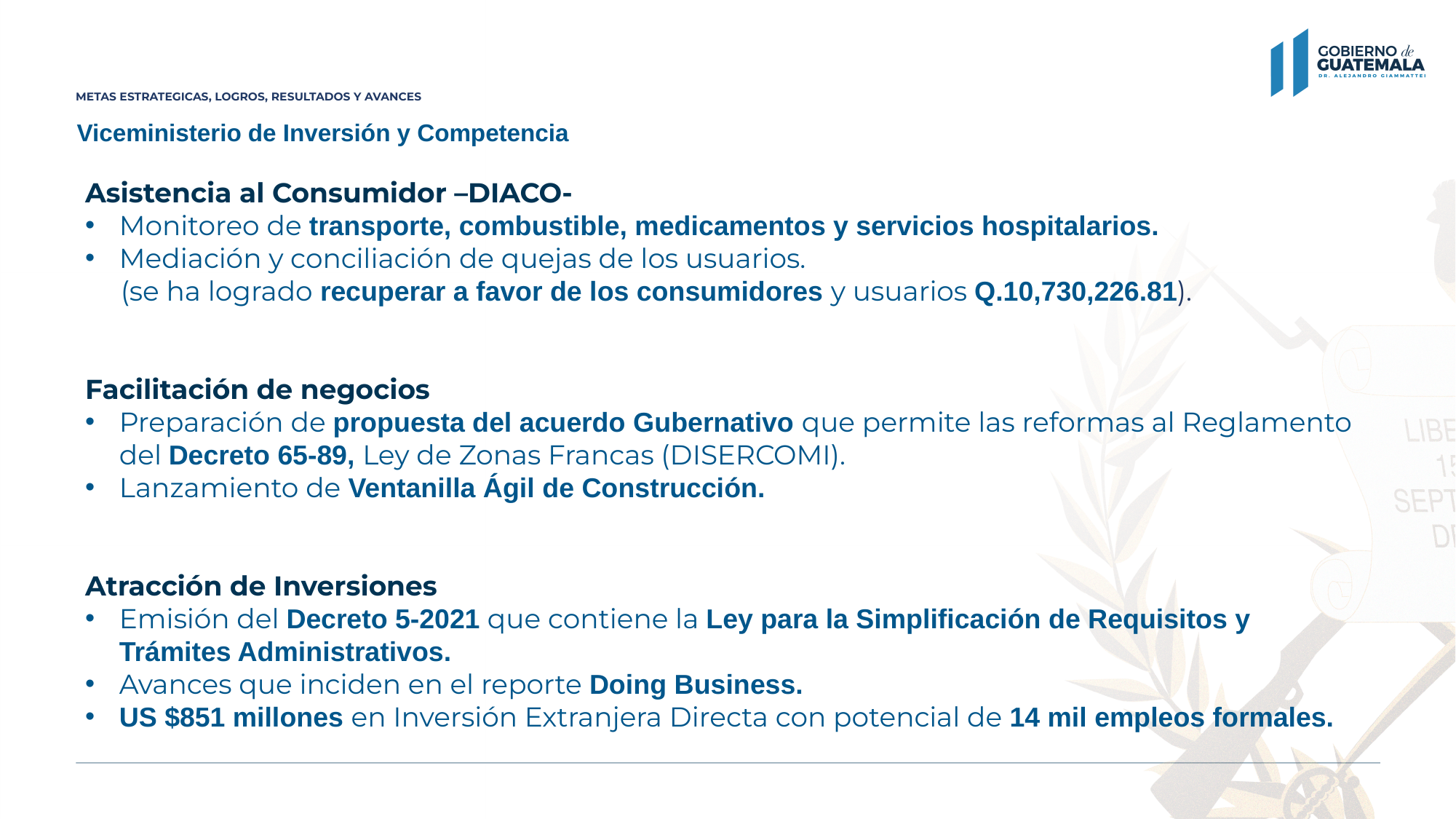

# METAS ESTRATEGICAS, LOGROS, RESULTADOS Y AVANCES
Viceministerio de Inversión y Competencia
Asistencia al Consumidor –DIACO-
Monitoreo de transporte, combustible, medicamentos y servicios hospitalarios.
Mediación y conciliación de quejas de los usuarios.
     (se ha logrado recuperar a favor de los consumidores y usuarios Q.10,730,226.81).

Facilitación de negocios
Preparación de propuesta del acuerdo Gubernativo que permite las reformas al Reglamento del Decreto 65-89, Ley de Zonas Francas (DISERCOMI).
Lanzamiento de Ventanilla Ágil de Construcción.

Atracción de Inversiones
Emisión del Decreto 5-2021 que contiene la Ley para la Simplificación de Requisitos y Trámites Administrativos.
Avances que inciden en el reporte Doing Business.
US $851 millones en Inversión Extranjera Directa con potencial de 14 mil empleos formales.